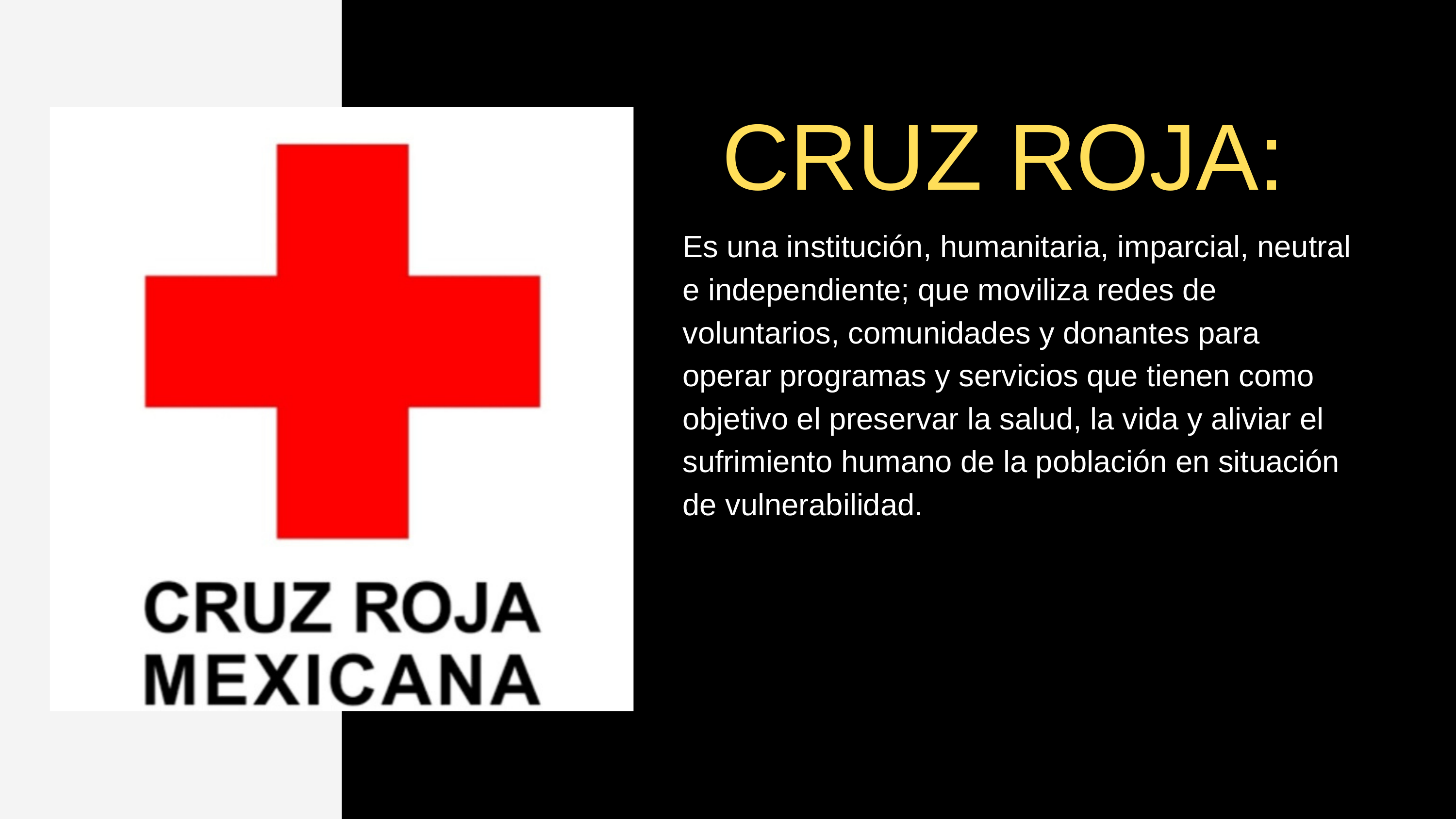

CRUZ ROJA:

Es una institución, humanitaria, imparcial, neutral e independiente; que moviliza redes de voluntarios, comunidades y donantes para operar programas y servicios que tienen como objetivo el preservar la salud, la vida y aliviar el sufrimiento humano de la población en situación de vulnerabilidad.